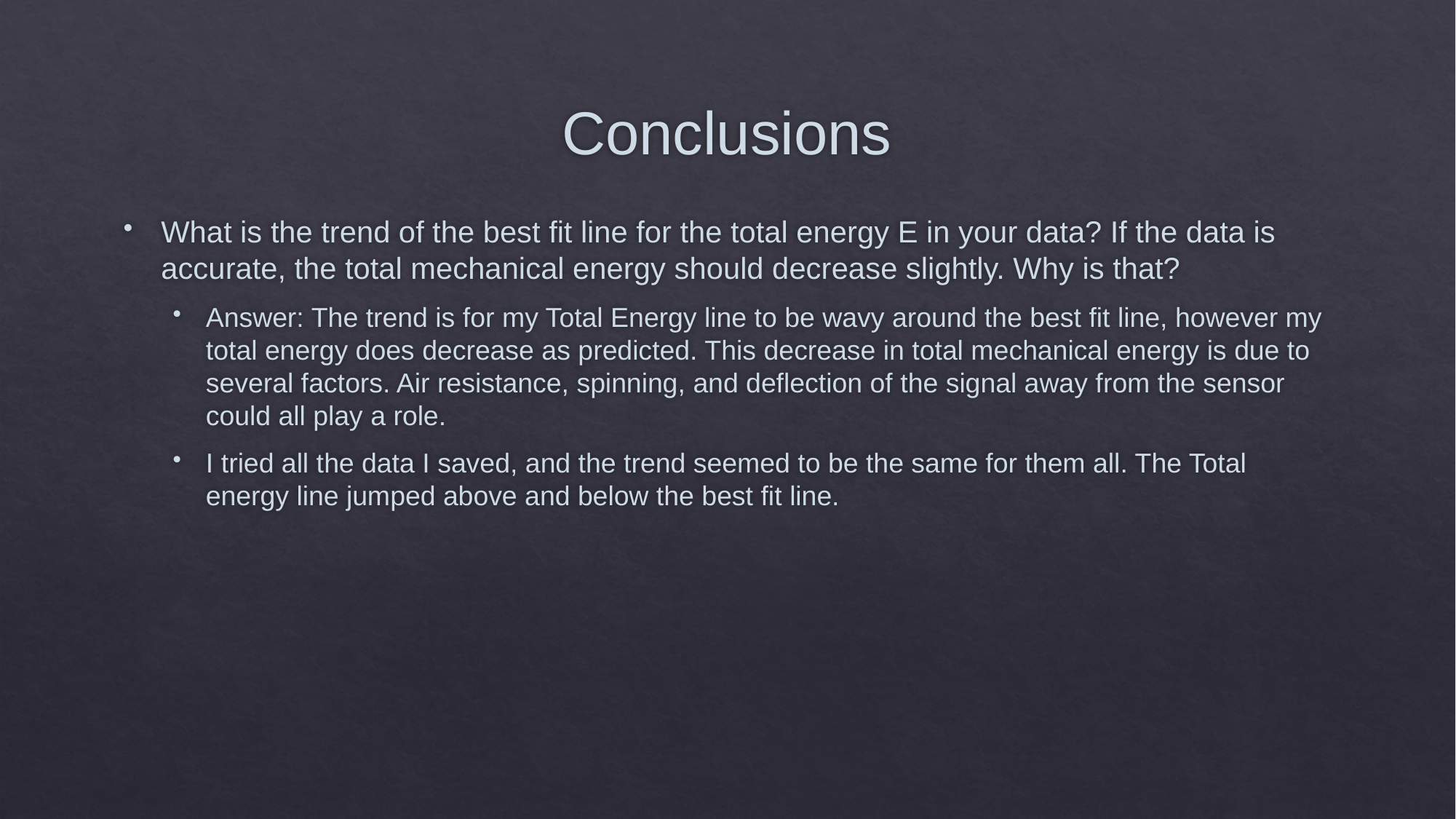

# Conclusions
What is the trend of the best fit line for the total energy E in your data? If the data is accurate, the total mechanical energy should decrease slightly. Why is that?
Answer: The trend is for my Total Energy line to be wavy around the best fit line, however my total energy does decrease as predicted. This decrease in total mechanical energy is due to several factors. Air resistance, spinning, and deflection of the signal away from the sensor could all play a role.
I tried all the data I saved, and the trend seemed to be the same for them all. The Total energy line jumped above and below the best fit line.